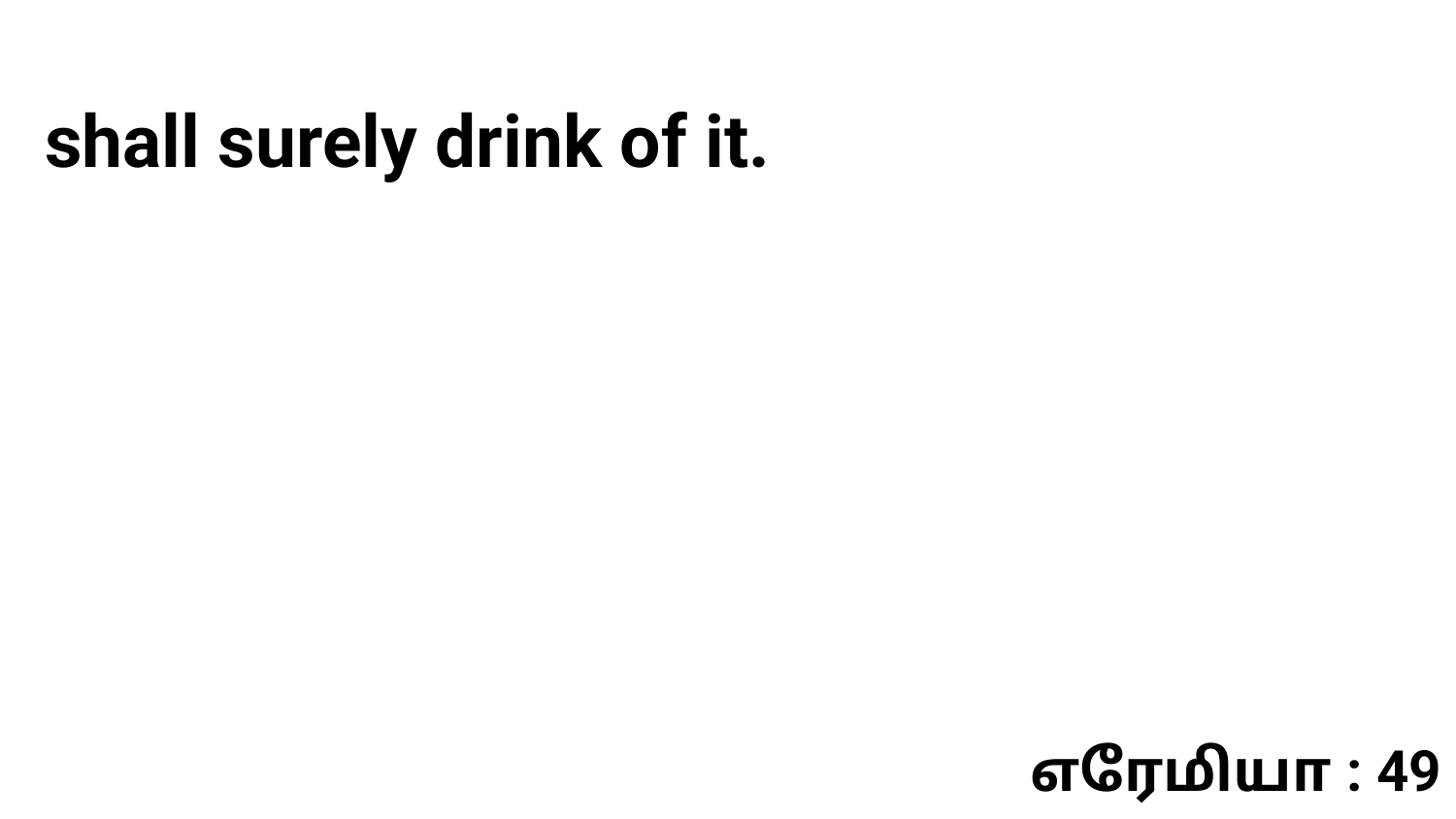

shall surely drink of it.
எரேமியா : 49